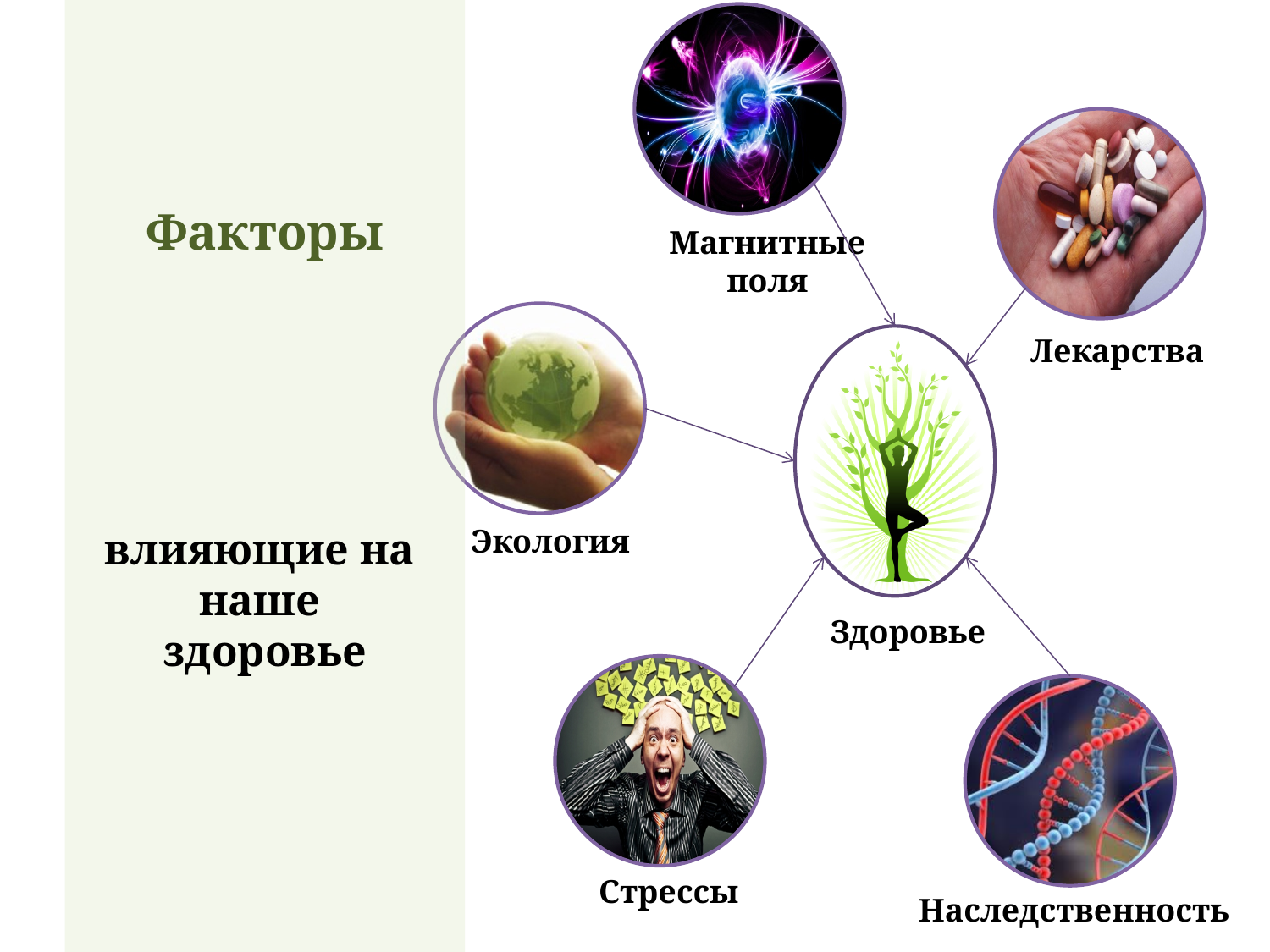

Факторы

влияющие на
наше
здоровье

Магнитные
поля

Лекарства

Экология
Здоровье

Стрессы
Наследственность